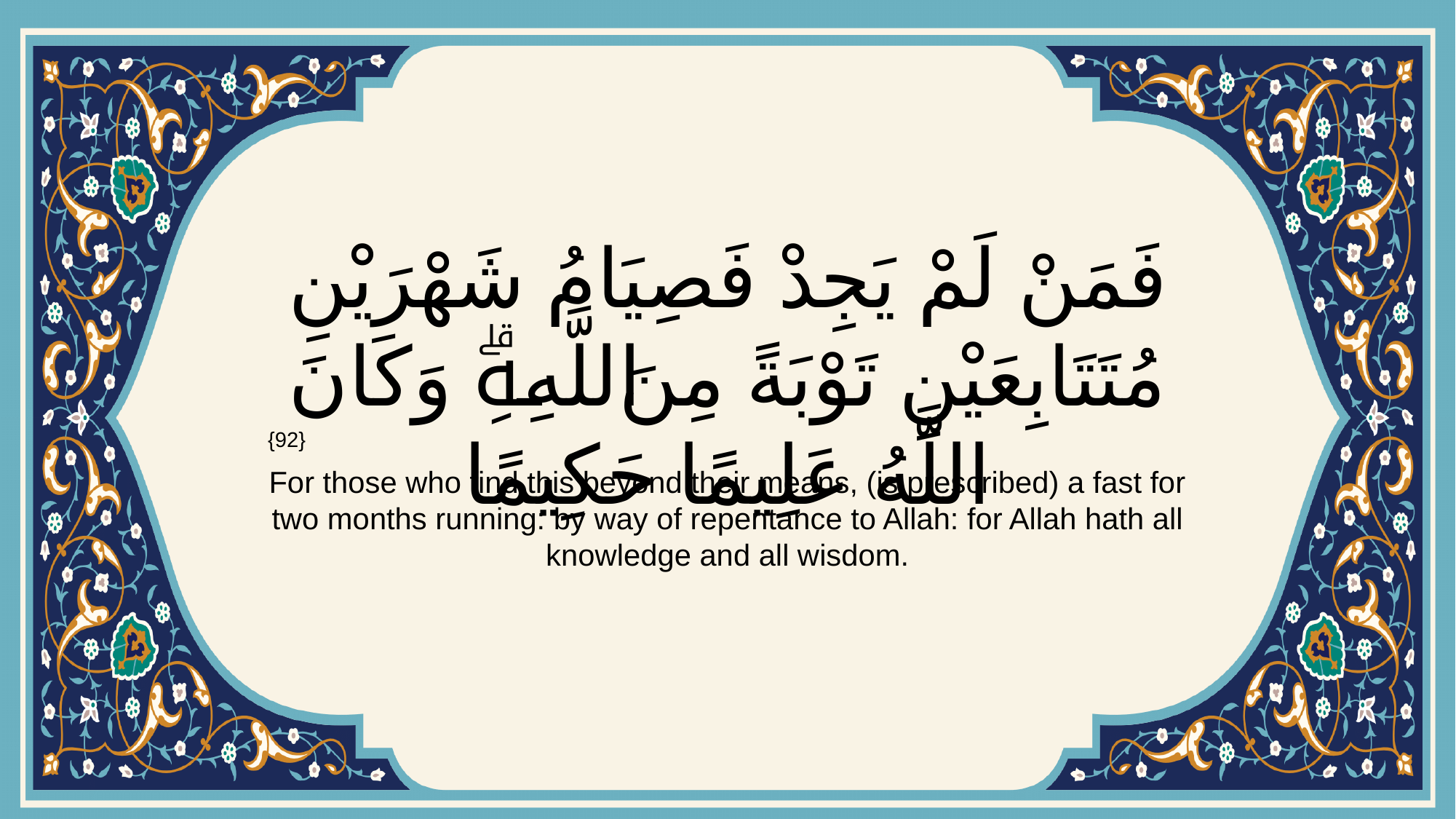

# فَمَنْ لَمْ يَجِدْ فَصِيَامُ شَهْرَيْنِ مُتَتَابِعَيْنِ تَوْبَةً مِنَ اللَّهِۗ وَكَانَ اللَّهُ عَلِيمًا حَكِيمًا
{92}
For those who find this beyond their means, (is prescribed) a fast for two months running: by way of repentance to Allah: for Allah hath all knowledge and all wisdom.